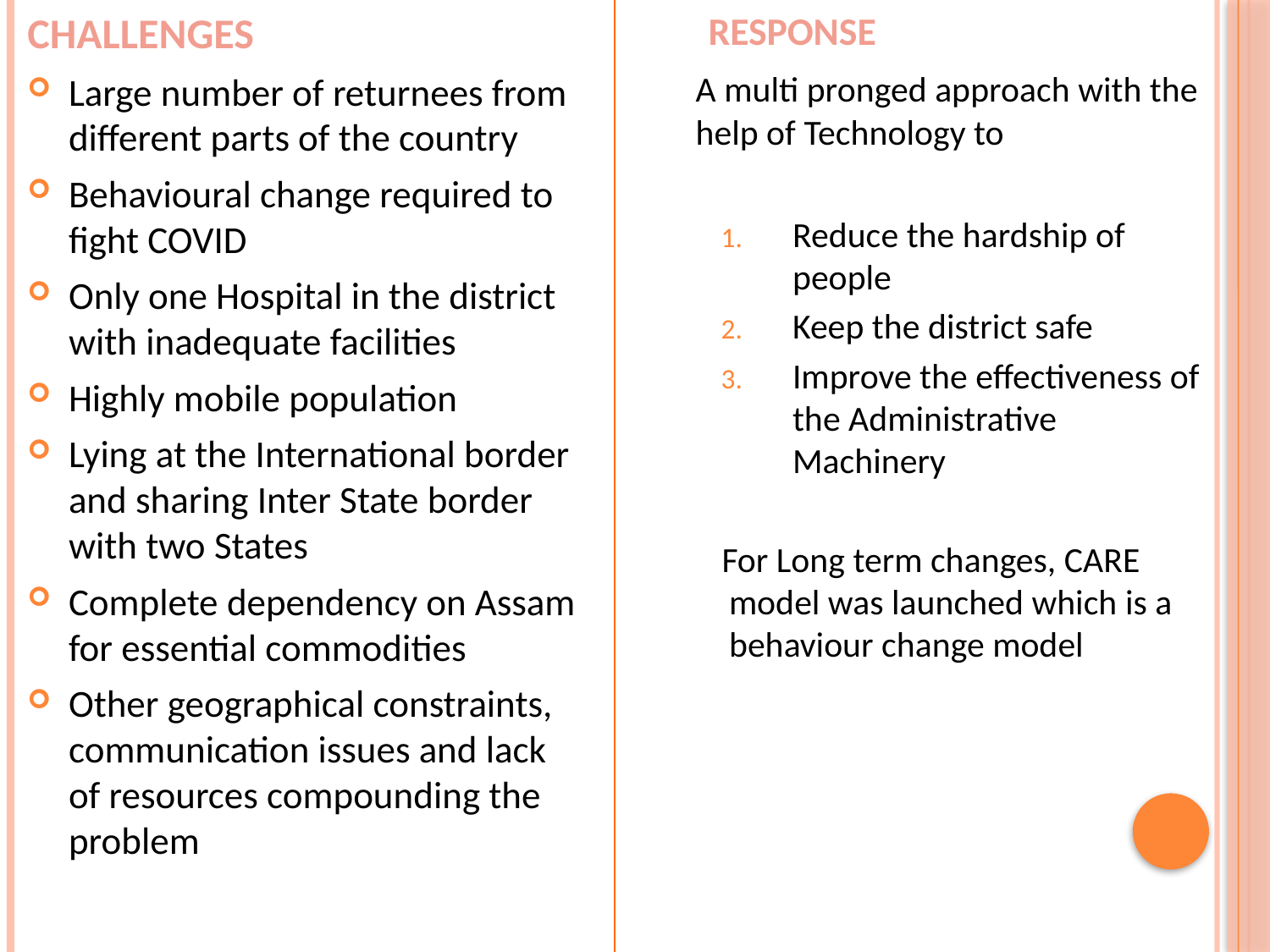

CHALLENGES
Large number of returnees from different parts of the country
Behavioural change required to fight COVID
Only one Hospital in the district with inadequate facilities
Highly mobile population
Lying at the International border and sharing Inter State border with two States
Complete dependency on Assam for essential commodities
Other geographical constraints, communication issues and lack of resources compounding the problem

RESPONSE
	A multi pronged approach with the help of Technology to

Reduce the hardship of people
Keep the district safe
Improve the effectiveness of the Administrative Machinery

        For Long term changes, CARE model was launched which is a behaviour change model